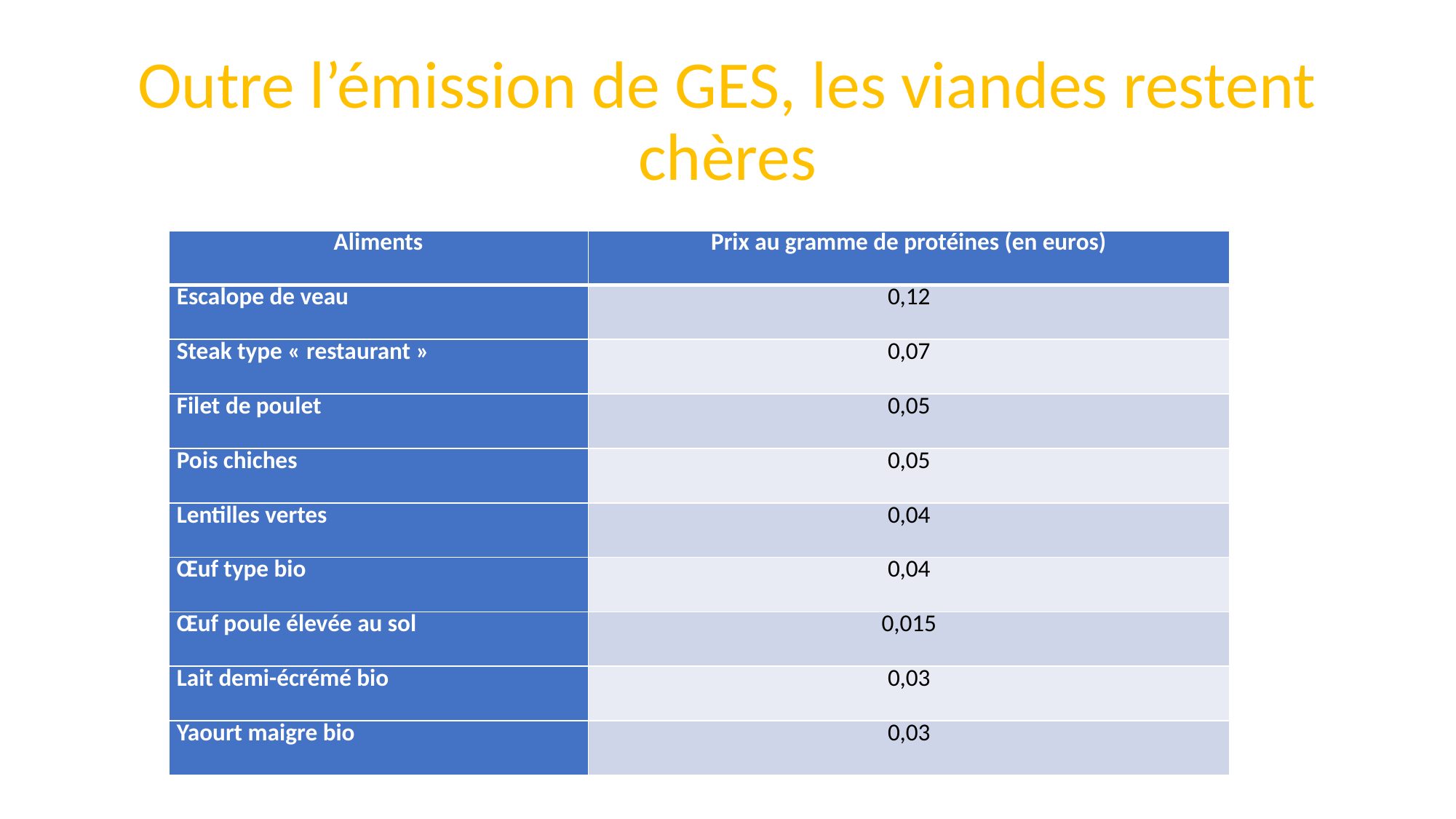

# Outre l’émission de GES, les viandes restent chères
| Aliments | Prix au gramme de protéines (en euros) |
| --- | --- |
| Escalope de veau | 0,12 |
| Steak type « restaurant » | 0,07 |
| Filet de poulet | 0,05 |
| Pois chiches | 0,05 |
| Lentilles vertes | 0,04 |
| Œuf type bio | 0,04 |
| Œuf poule élevée au sol | 0,015 |
| Lait demi-écrémé bio | 0,03 |
| Yaourt maigre bio | 0,03 |